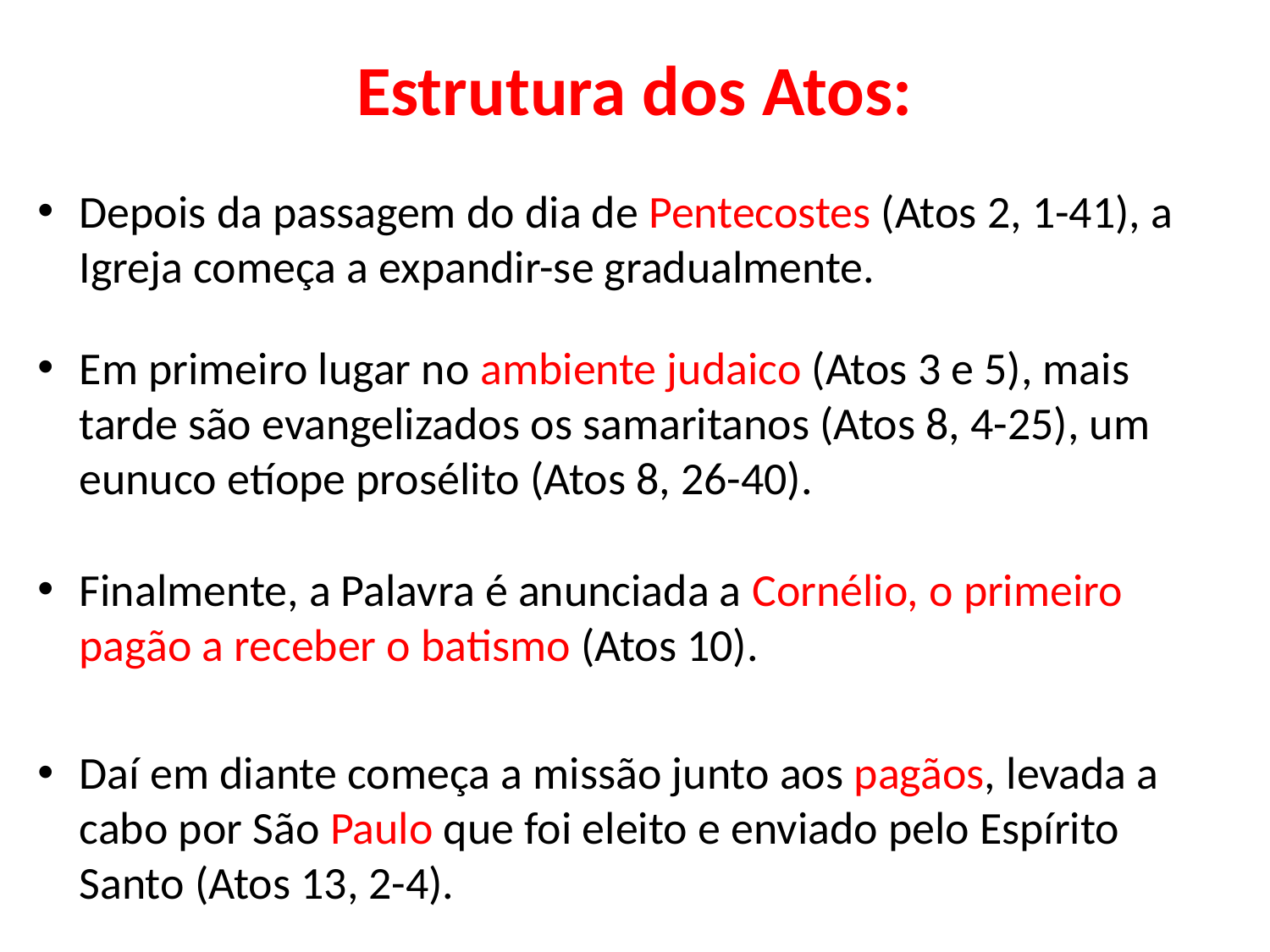

# Estrutura dos Atos:
Depois da passagem do dia de Pentecostes (Atos 2, 1-41), a Igreja começa a expandir-se gradualmente.

Em primeiro lugar no ambiente judaico (Atos 3 e 5), mais tarde são evangelizados os samaritanos (Atos 8, 4-25), um eunuco etíope prosélito (Atos 8, 26-40).

Finalmente, a Palavra é anunciada a Cornélio, o primeiro pagão a receber o batismo (Atos 10).

Daí em diante começa a missão junto aos pagãos, levada a cabo por São Paulo que foi eleito e enviado pelo Espírito Santo (Atos 13, 2-4).